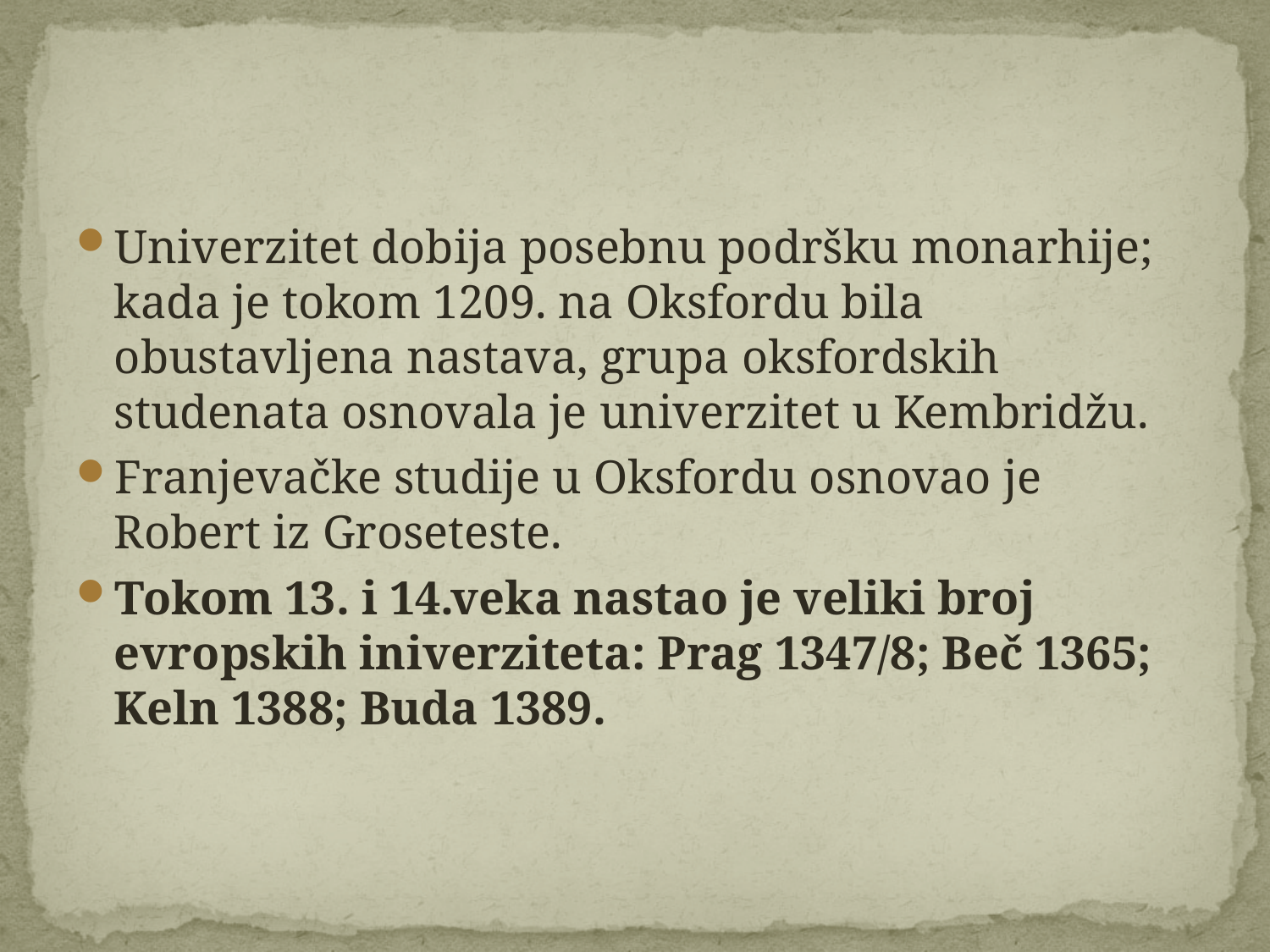

Univerzitet dobija posebnu podršku monarhije; kada je tokom 1209. na Oksfordu bila obustavljena nastava, grupa oksfordskih studenata osnovala je univerzitet u Kembridžu.
Franjevačke studije u Oksfordu osnovao je Robert iz Groseteste.
Tokom 13. i 14.veka nastao je veliki broj evropskih iniverziteta: Prag 1347/8; Beč 1365; Keln 1388; Buda 1389.